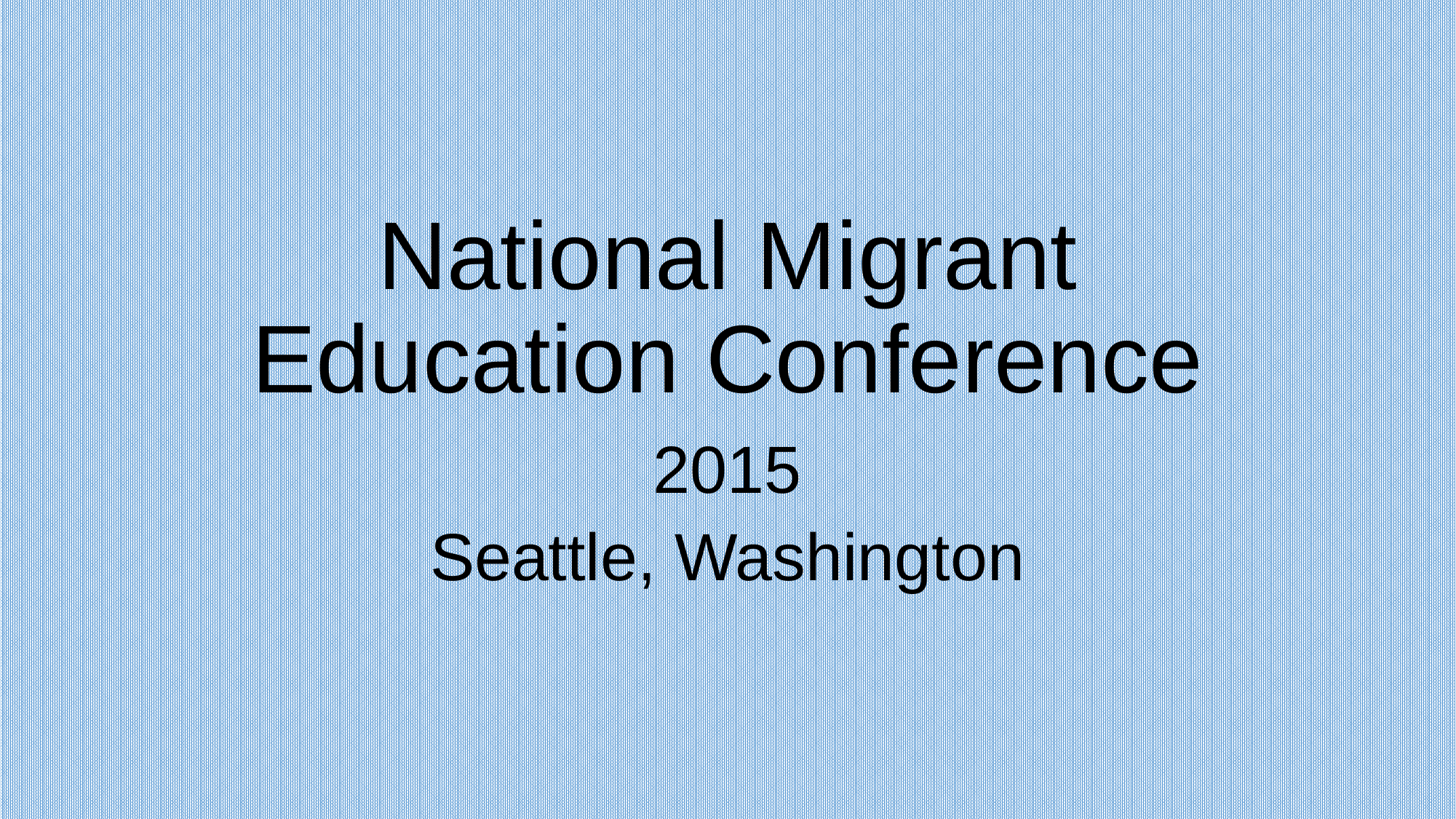

# National Migrant Education Conference
2015
Seattle, Washington